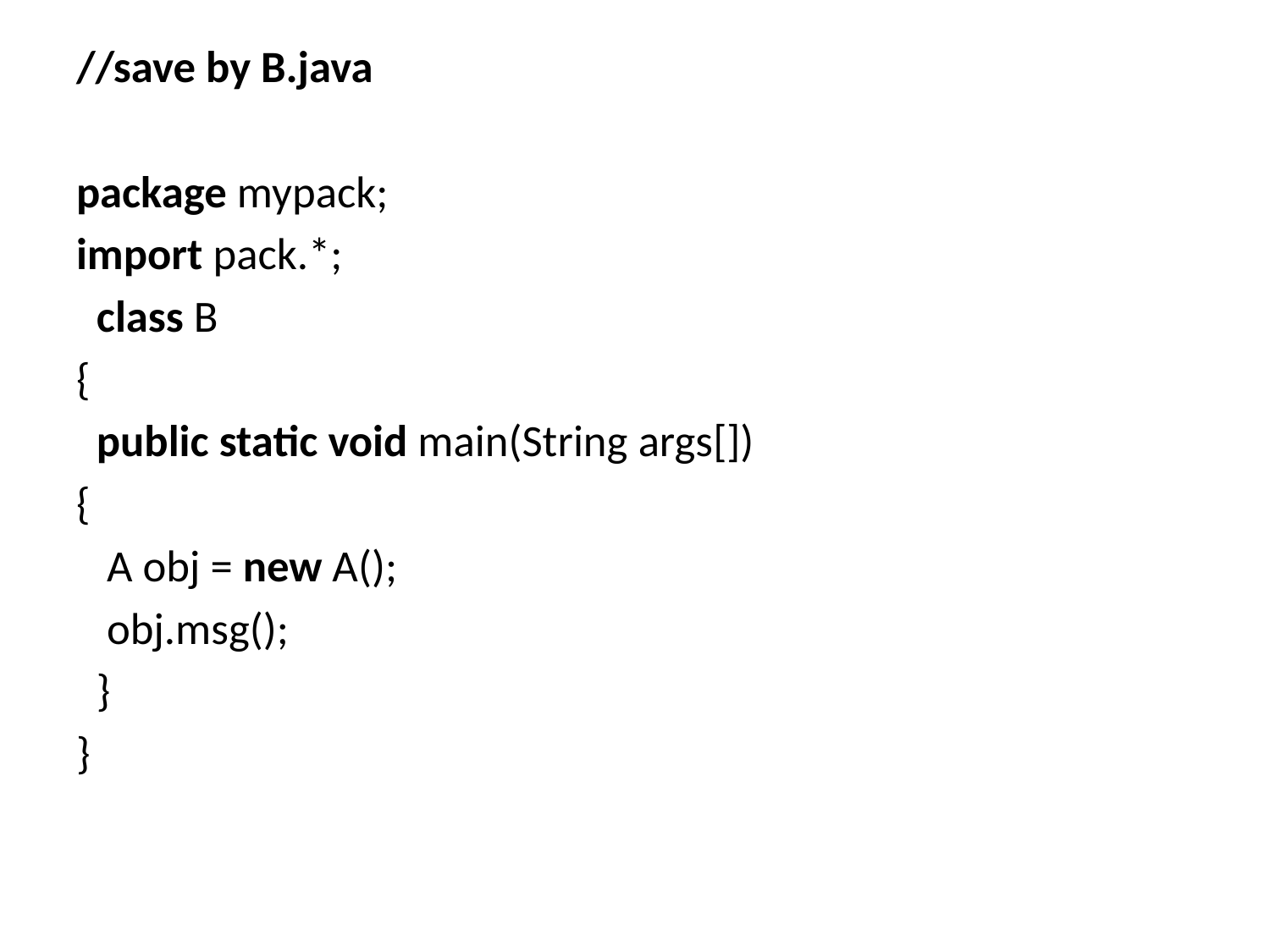

//save by B.java

package mypack;
import pack.*;
  class B
{
  public static void main(String args[])
{
   A obj = new A();
   obj.msg();
  }
}